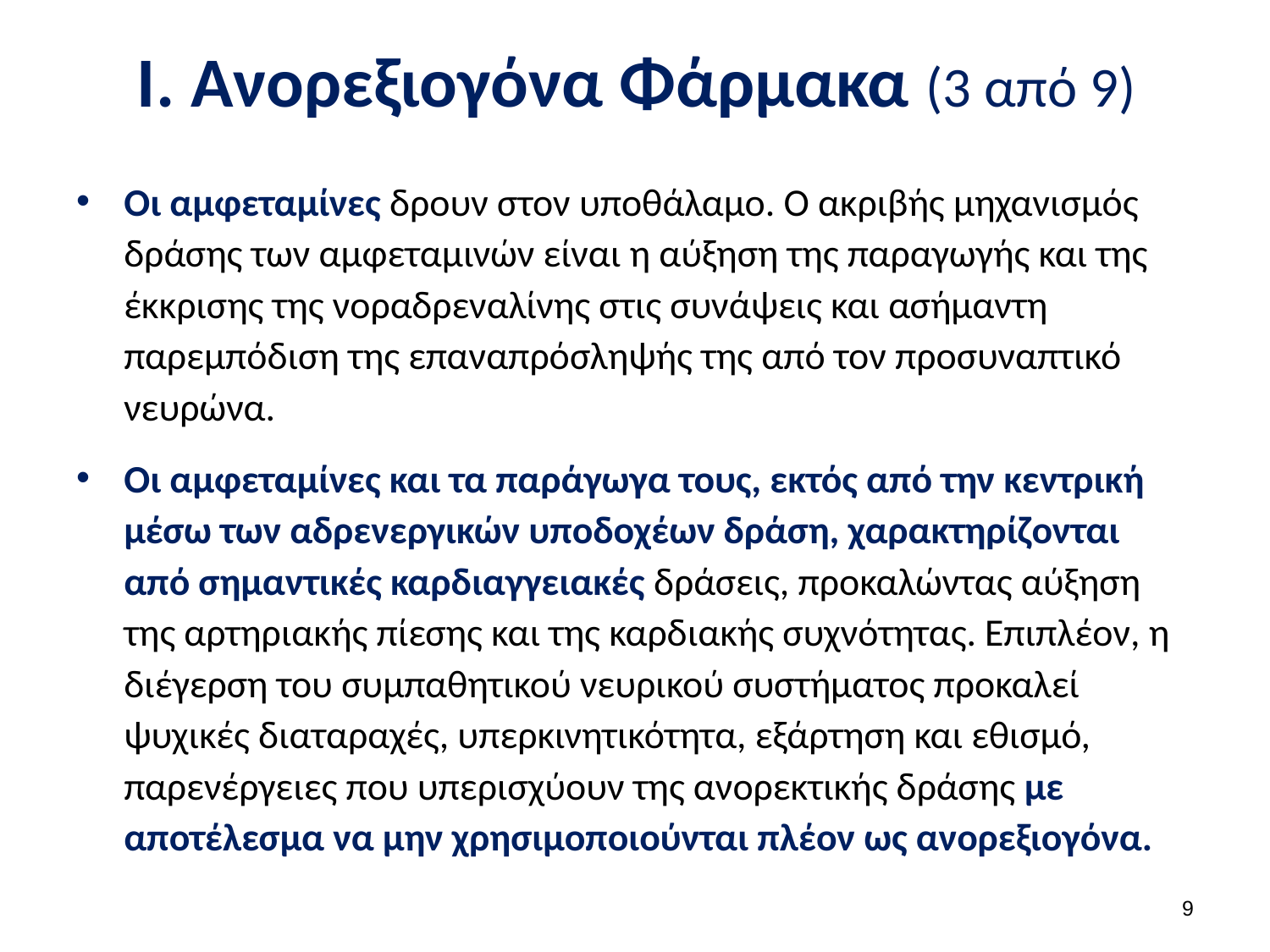

# Ι. Ανορεξιογόνα Φάρμακα (3 από 9)
Οι αμφεταμίνες δρουν στον υποθάλαμο. Ο ακριβής μηχανισμός δράσης των αμφεταμινών είναι η αύξηση της παραγωγής και της έκκρισης της νοραδρεναλίνης στις συνάψεις και ασήμαντη παρεμπόδιση της επαναπρόσληψής της από τον προσυναπτικό νευρώνα.
Οι αμφεταμίνες και τα παράγωγα τους, εκτός από την κεντρική μέσω των αδρενεργικών υποδοχέων δράση, χαρακτηρίζονται από σημαντικές καρδιαγγειακές δράσεις, προκαλώντας αύξηση της αρτηριακής πίεσης και της καρδιακής συχνότητας. Επιπλέον, η διέγερση του συμπαθητικού νευρικού συστήματος προκαλεί ψυχικές διαταραχές, υπερκινητικότητα, εξάρτηση και εθισμό, παρενέργειες που υπερισχύουν της ανορεκτικής δράσης με αποτέλεσμα να μην χρησιμοποιούνται πλέον ως ανορεξιογόνα.
9